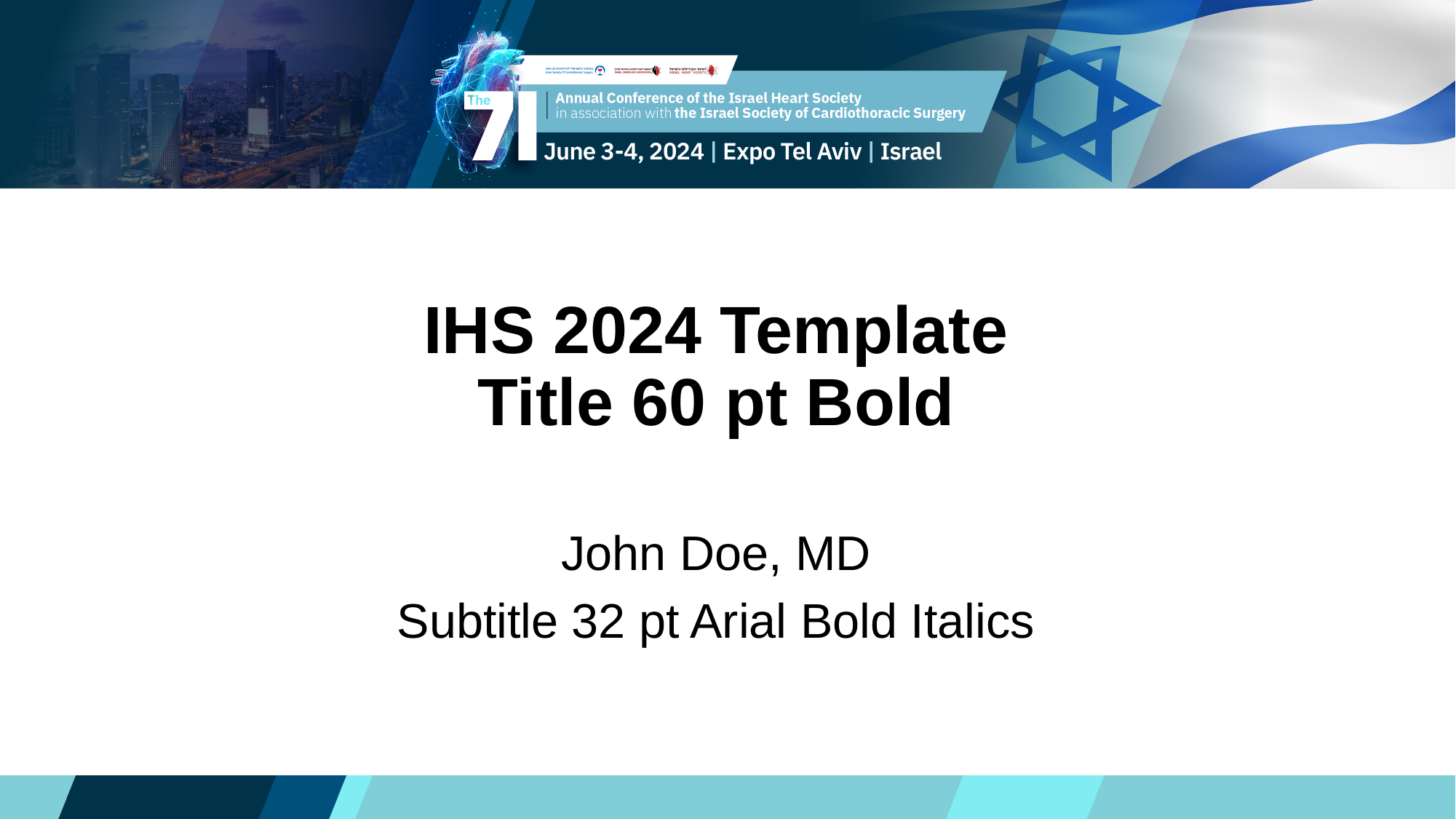

IHS 2024 Template
Title 60 pt Bold
John Doe, MD
Subtitle 32 pt Arial Bold Italics